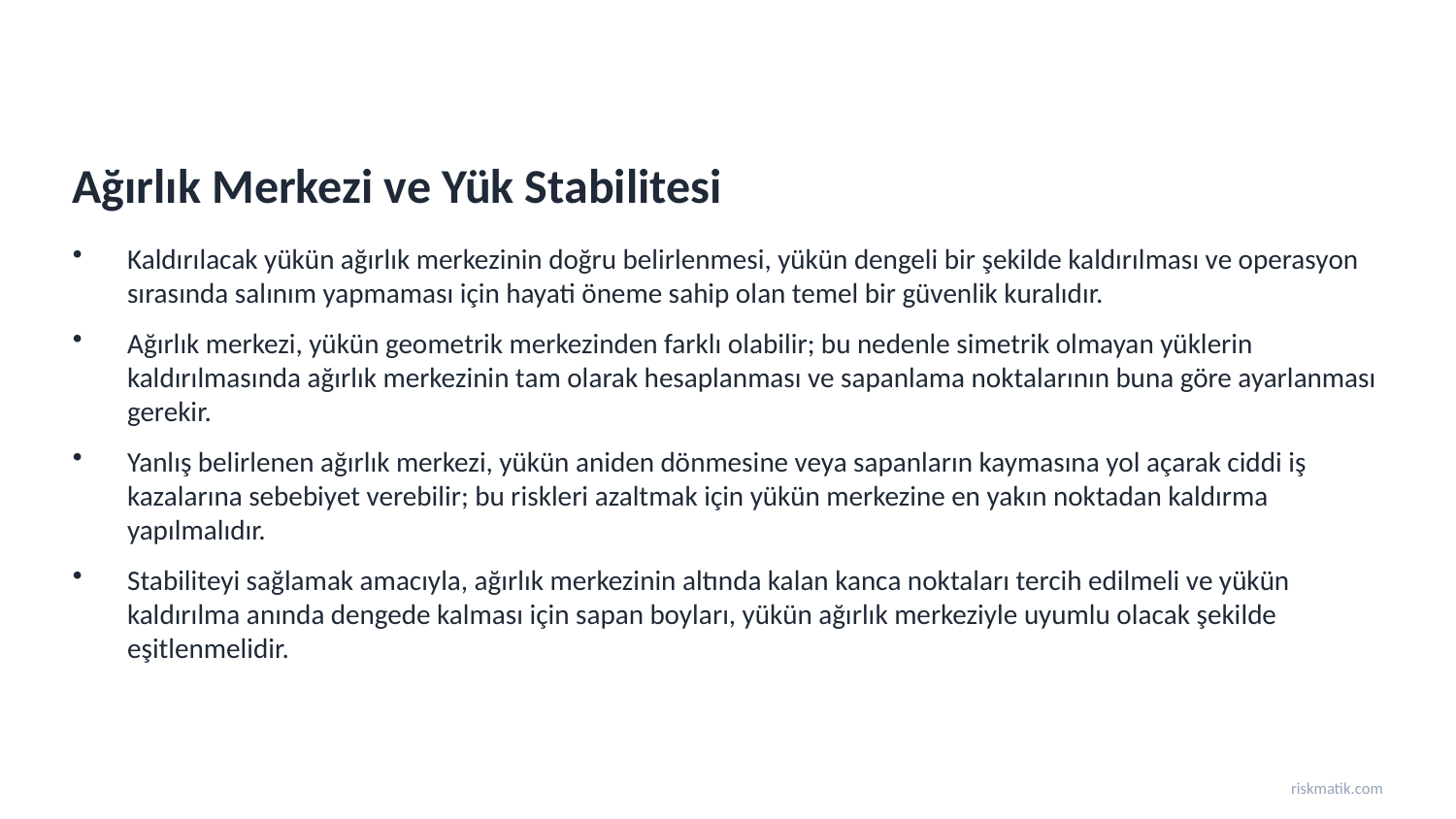

Ağırlık Merkezi ve Yük Stabilitesi
Kaldırılacak yükün ağırlık merkezinin doğru belirlenmesi, yükün dengeli bir şekilde kaldırılması ve operasyon sırasında salınım yapmaması için hayati öneme sahip olan temel bir güvenlik kuralıdır.
Ağırlık merkezi, yükün geometrik merkezinden farklı olabilir; bu nedenle simetrik olmayan yüklerin kaldırılmasında ağırlık merkezinin tam olarak hesaplanması ve sapanlama noktalarının buna göre ayarlanması gerekir.
Yanlış belirlenen ağırlık merkezi, yükün aniden dönmesine veya sapanların kaymasına yol açarak ciddi iş kazalarına sebebiyet verebilir; bu riskleri azaltmak için yükün merkezine en yakın noktadan kaldırma yapılmalıdır.
Stabiliteyi sağlamak amacıyla, ağırlık merkezinin altında kalan kanca noktaları tercih edilmeli ve yükün kaldırılma anında dengede kalması için sapan boyları, yükün ağırlık merkeziyle uyumlu olacak şekilde eşitlenmelidir.
riskmatik.com